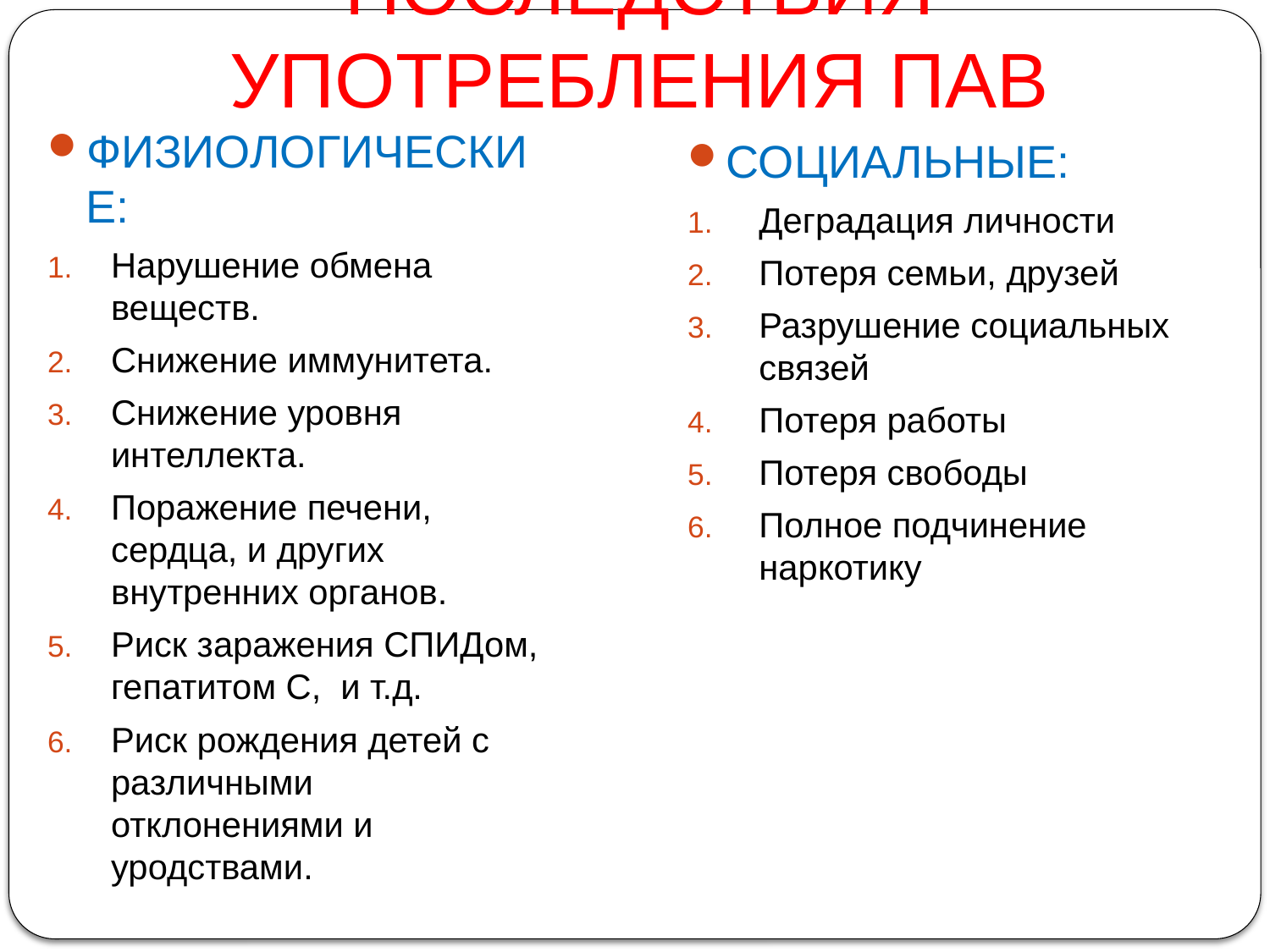

# ПОСЛЕДСТВИЯ УПОТРЕБЛЕНИЯ ПАВ
ФИЗИОЛОГИЧЕСКИЕ:
Нарушение обмена веществ.
Снижение иммунитета.
Снижение уровня интеллекта.
Поражение печени, сердца, и других внутренних органов.
Риск заражения СПИДом, гепатитом С,  и т.д.
Риск рождения детей с различными отклонениями и уродствами.

СОЦИАЛЬНЫЕ:
Деградация личности
Потеря семьи, друзей
Разрушение социальных связей
Потеря работы
Потеря свободы
Полное подчинение наркотику